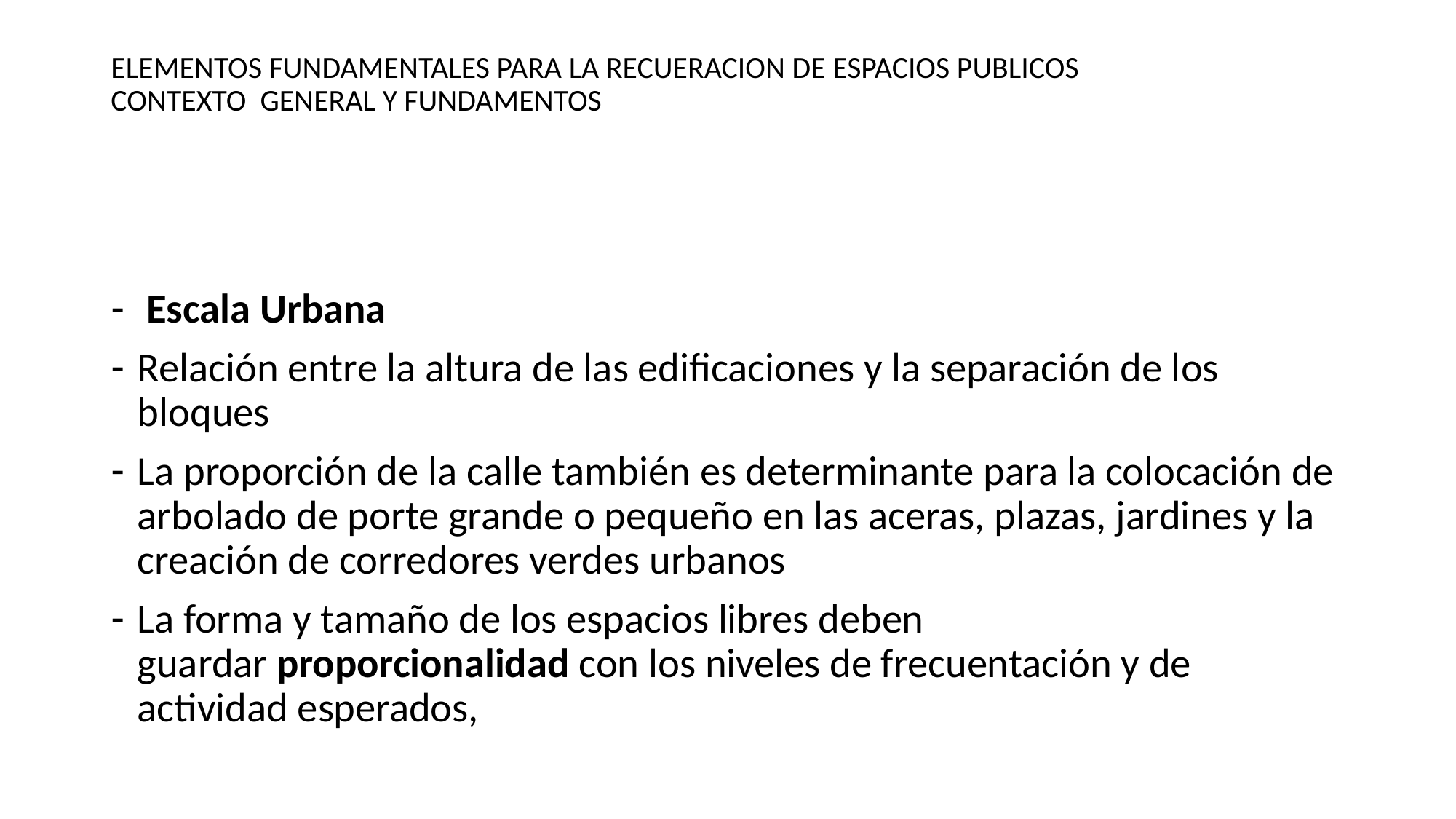

# ELEMENTOS FUNDAMENTALES PARA LA RECUERACION DE ESPACIOS PUBLICOS CONTEXTO  GENERAL Y FUNDAMENTOS

 Escala Urbana
Relación entre la altura de las edificaciones y la separación de los bloques
La proporción de la calle también es determinante para la colocación de arbolado de porte grande o pequeño en las aceras, plazas, jardines y la creación de corredores verdes urbanos
La forma y tamaño de los espacios libres deben guardar proporcionalidad con los niveles de frecuentación y de actividad esperados,